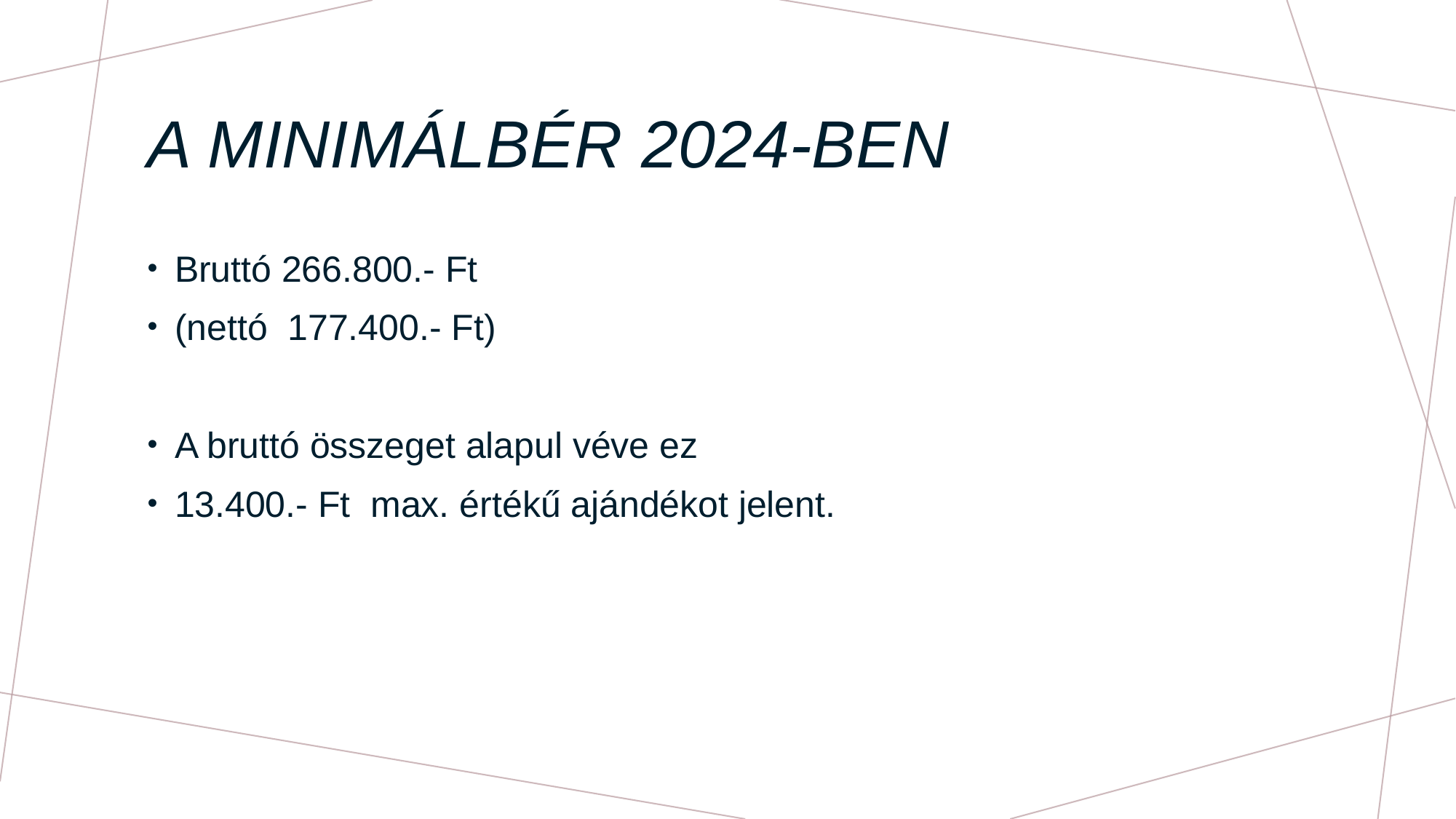

# A minimálbér 2024-ben
Bruttó 266.800.- Ft
(nettó  177.400.- Ft)

A bruttó összeget alapul véve ez
13.400.- Ft  max. értékű ajándékot jelent.